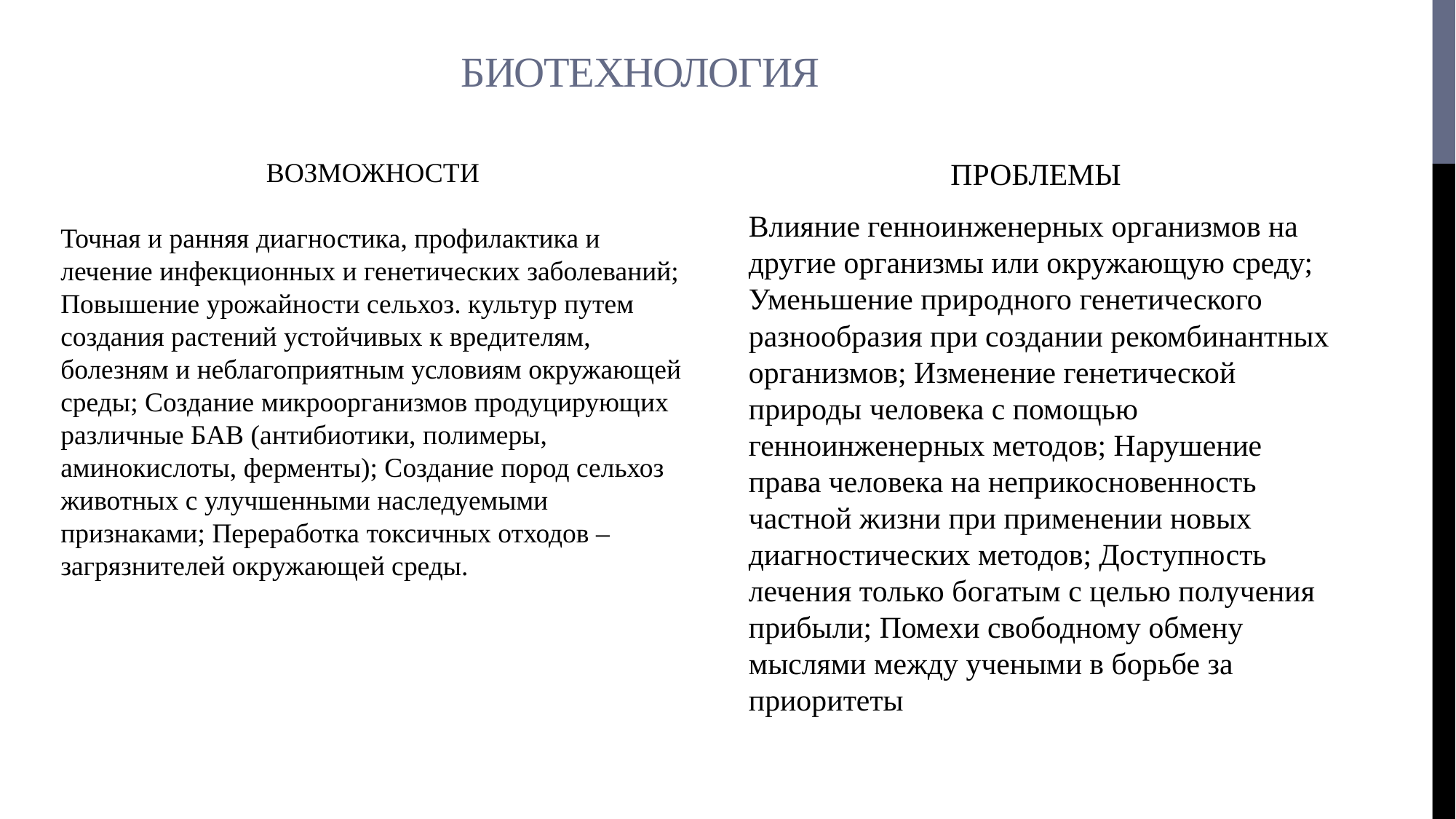

# Биотехнология
ВОЗМОЖНОСТИ

Точная и ранняя диагностика, профилактика и лечение инфекционных и генетических заболеваний; Повышение урожайности сельхоз. культур путем создания растений устойчивых к вредителям, болезням и неблагоприятным условиям окружающей среды; Создание микроорганизмов продуцирующих различные БАВ (антибиотики, полимеры, аминокислоты, ферменты); Создание пород сельхоз животных с улучшенными наследуемыми признаками; Переработка токсичных отходов – загрязнителей окружающей среды.
ПРОБЛЕМЫ
Влияние генноинженерных организмов на другие организмы или окружающую среду; Уменьшение природного генетического разнообразия при создании рекомбинантных организмов; Изменение генетической природы человека с помощью генноинженерных методов; Нарушение права человека на неприкосновенность частной жизни при применении новых диагностических методов; Доступность лечения только богатым с целью получения прибыли; Помехи свободному обмену мыслями между учеными в борьбе за приоритеты